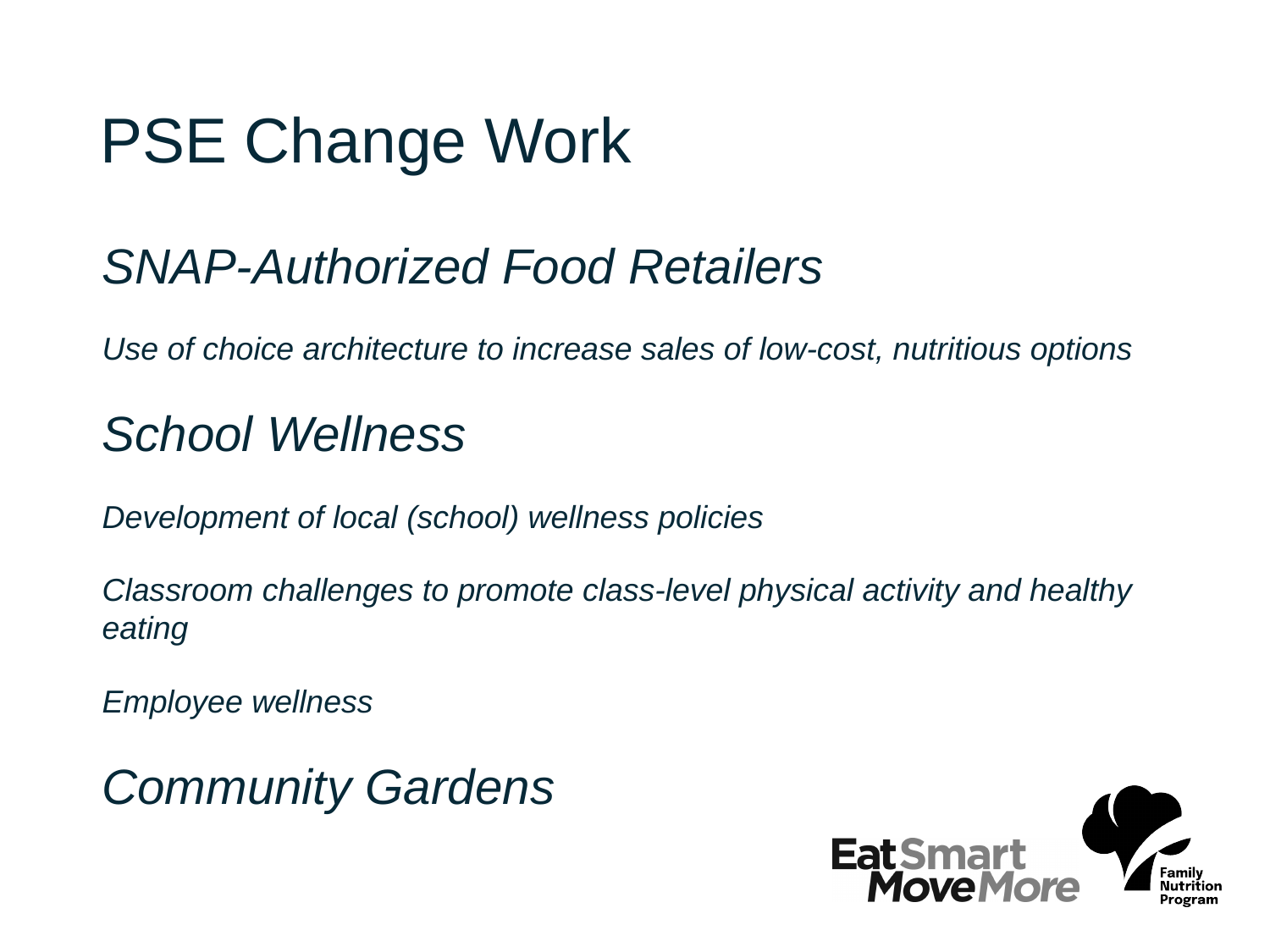

# PSE Change Work
SNAP-Authorized Food Retailers
Use of choice architecture to increase sales of low-cost, nutritious options
School Wellness
Development of local (school) wellness policies
Classroom challenges to promote class-level physical activity and healthy eating
Employee wellness
Community Gardens